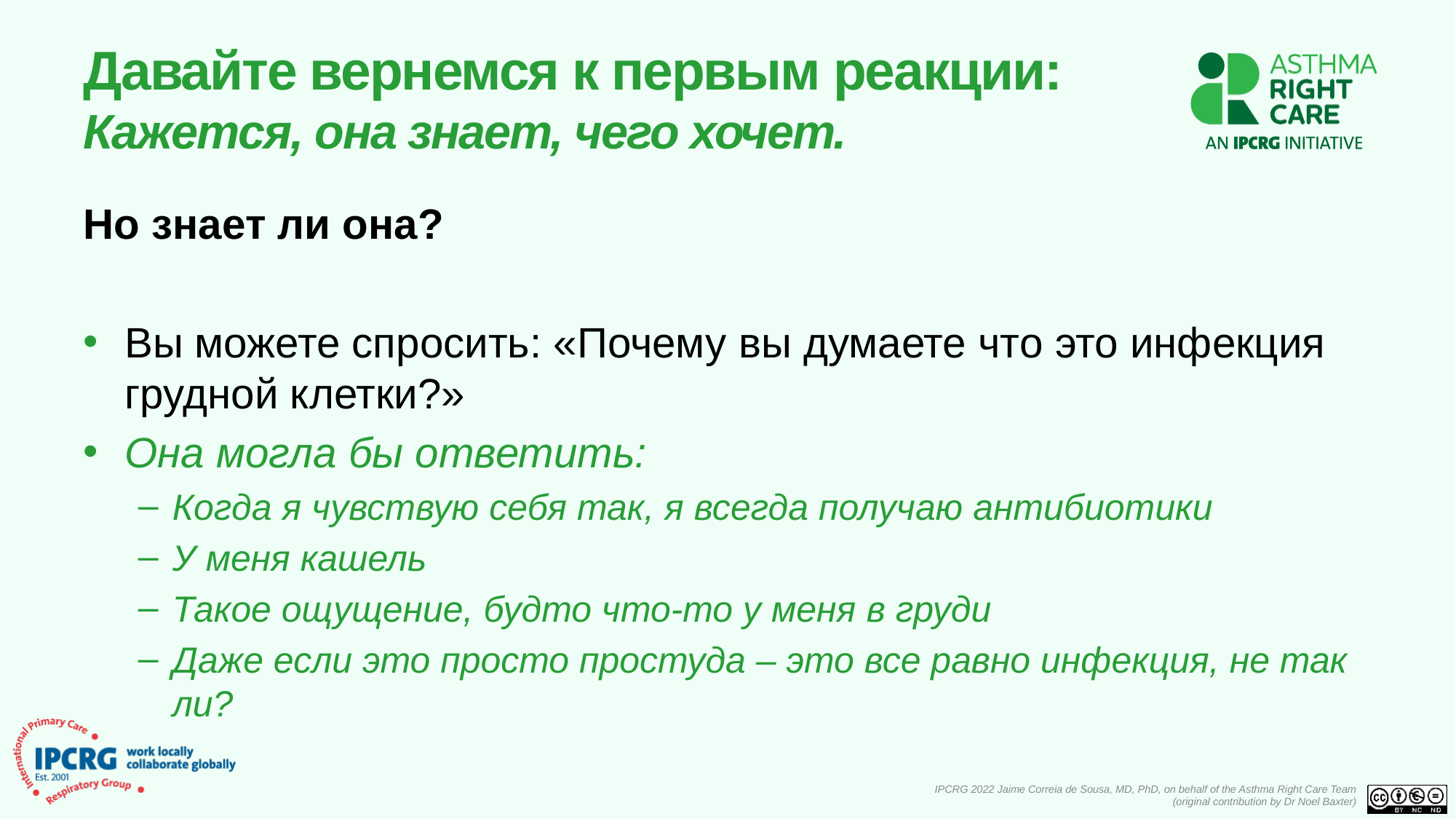

# Давайте вернемся к первым реакции: Кажется, она знает, чего хочет.
Но знает ли она?

Вы можете спросить: «Почему вы думаете что это инфекция грудной клетки?»
Она могла бы ответить:
Когда я чувствую себя так, я всегда получаю антибиотики
У меня кашель
Такое ощущение, будто что-то у меня в груди
Даже если это просто простуда – это все равно инфекция, не так ли?